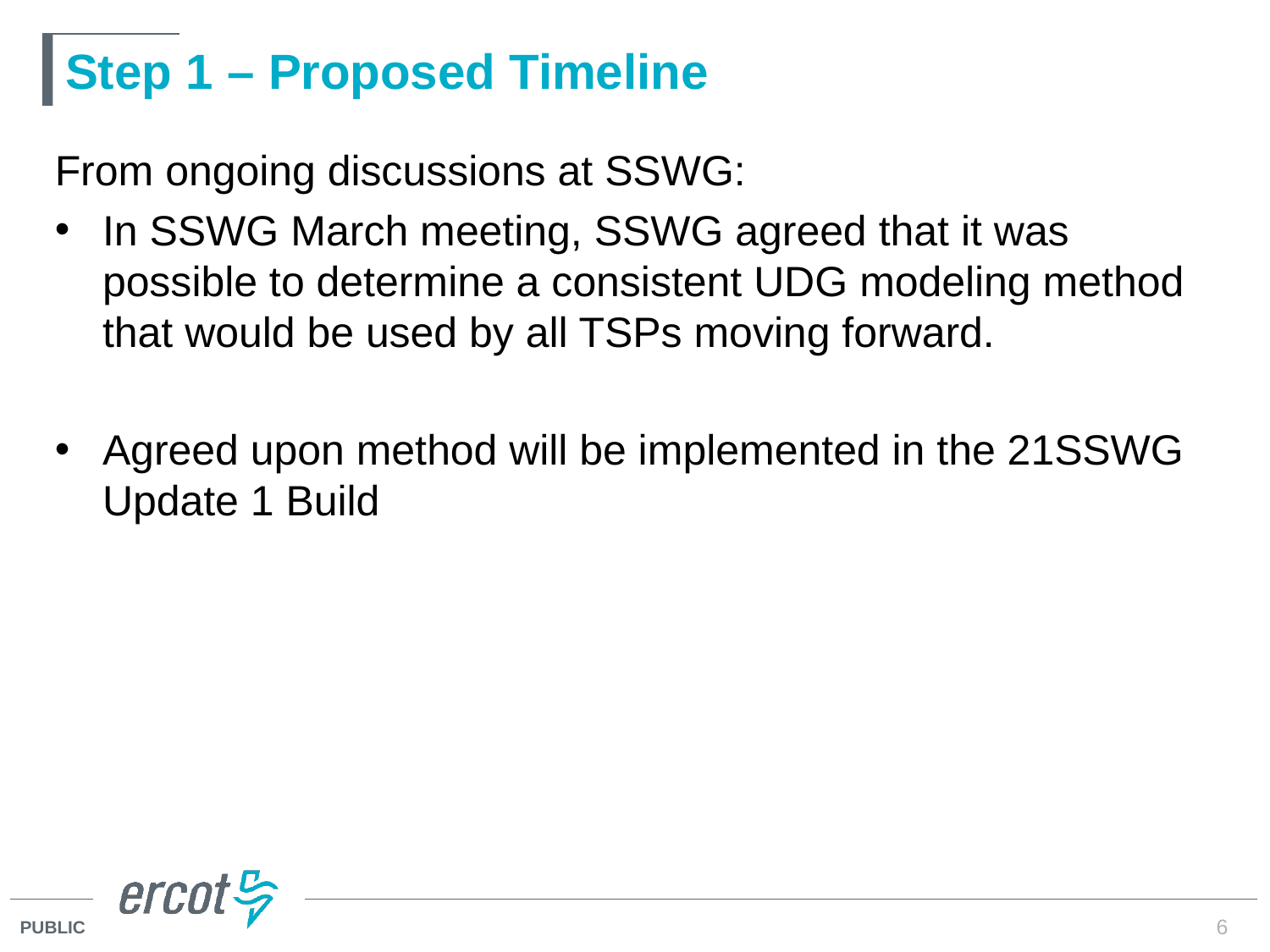

# Step 1 – Proposed Timeline
From ongoing discussions at SSWG:
In SSWG March meeting, SSWG agreed that it was possible to determine a consistent UDG modeling method that would be used by all TSPs moving forward.

Agreed upon method will be implemented in the 21SSWG Update 1 Build
6